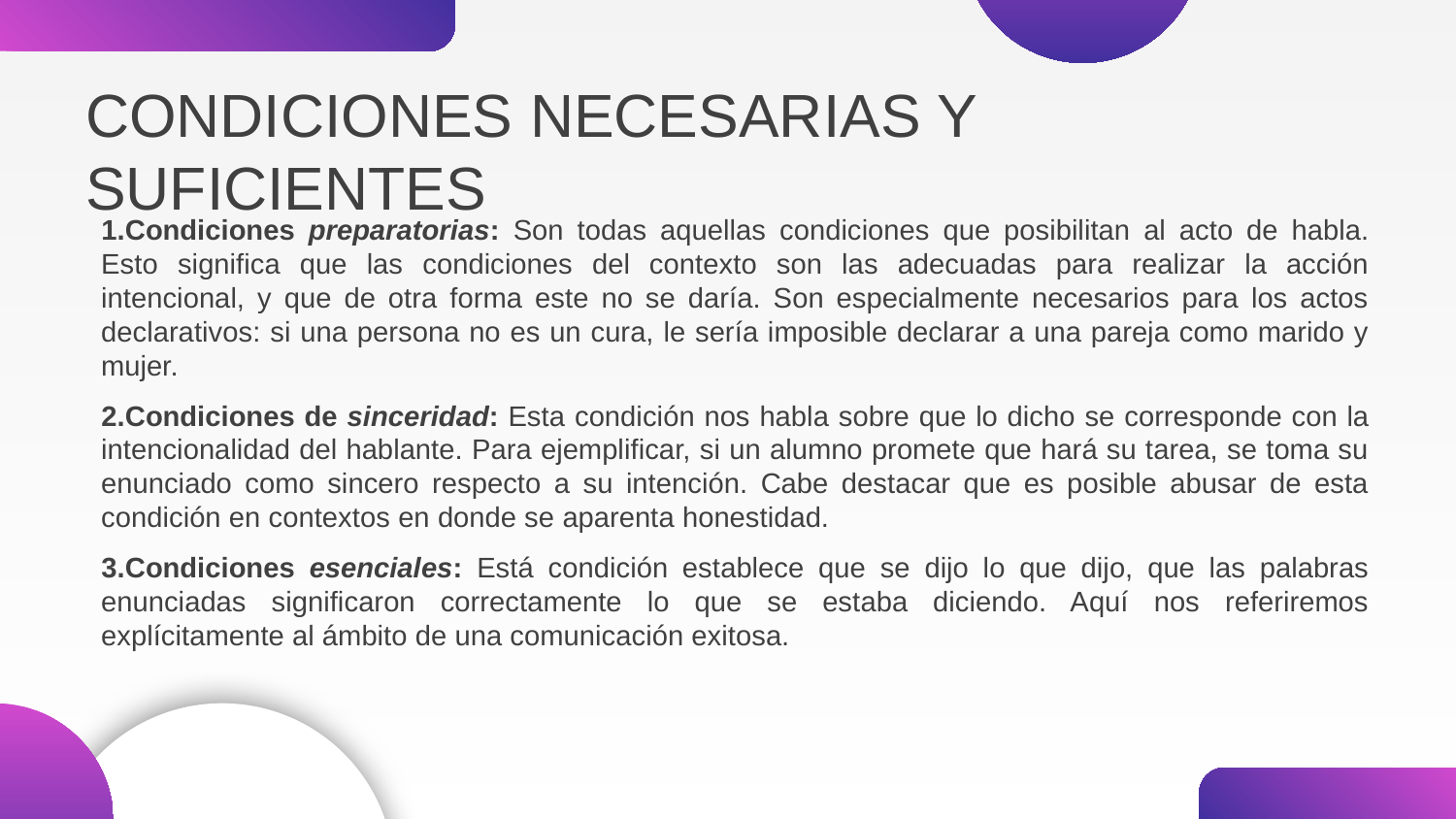

# CONDICIONES NECESARIAS Y SUFICIENTES
Condiciones preparatorias: Son todas aquellas condiciones que posibilitan al acto de habla. Esto significa que las condiciones del contexto son las adecuadas para realizar la acción intencional, y que de otra forma este no se daría. Son especialmente necesarios para los actos declarativos: si una persona no es un cura, le sería imposible declarar a una pareja como marido y mujer.
Condiciones de sinceridad: Esta condición nos habla sobre que lo dicho se corresponde con la intencionalidad del hablante. Para ejemplificar, si un alumno promete que hará su tarea, se toma su enunciado como sincero respecto a su intención. Cabe destacar que es posible abusar de esta condición en contextos en donde se aparenta honestidad.
Condiciones esenciales: Está condición establece que se dijo lo que dijo, que las palabras enunciadas significaron correctamente lo que se estaba diciendo. Aquí nos referiremos explícitamente al ámbito de una comunicación exitosa.